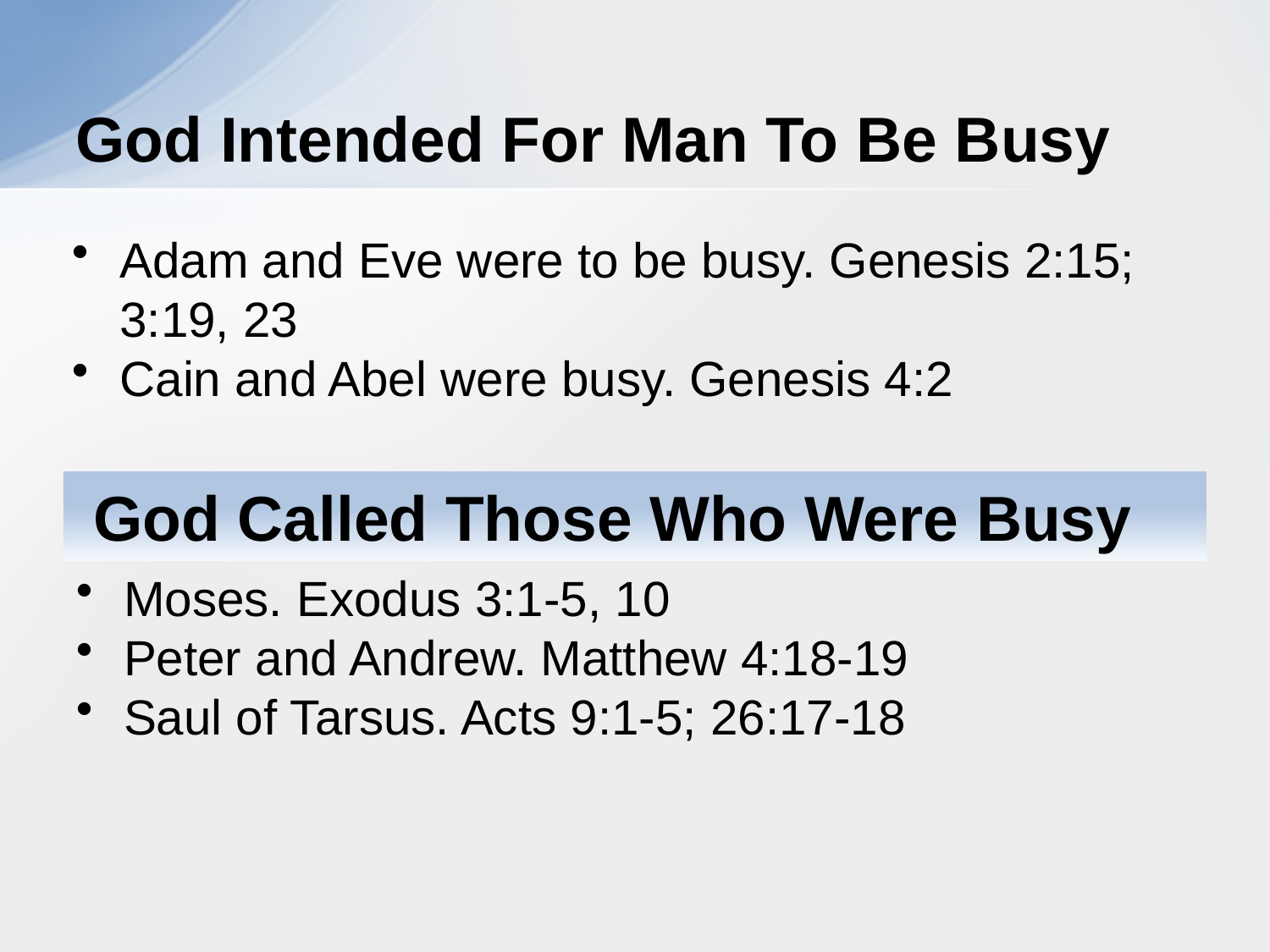

# God Intended For Man To Be Busy
Adam and Eve were to be busy. Genesis 2:15; 3:19, 23
Cain and Abel were busy. Genesis 4:2
 God Called Those Who Were Busy
Moses. Exodus 3:1-5, 10
Peter and Andrew. Matthew 4:18-19
Saul of Tarsus. Acts 9:1-5; 26:17-18